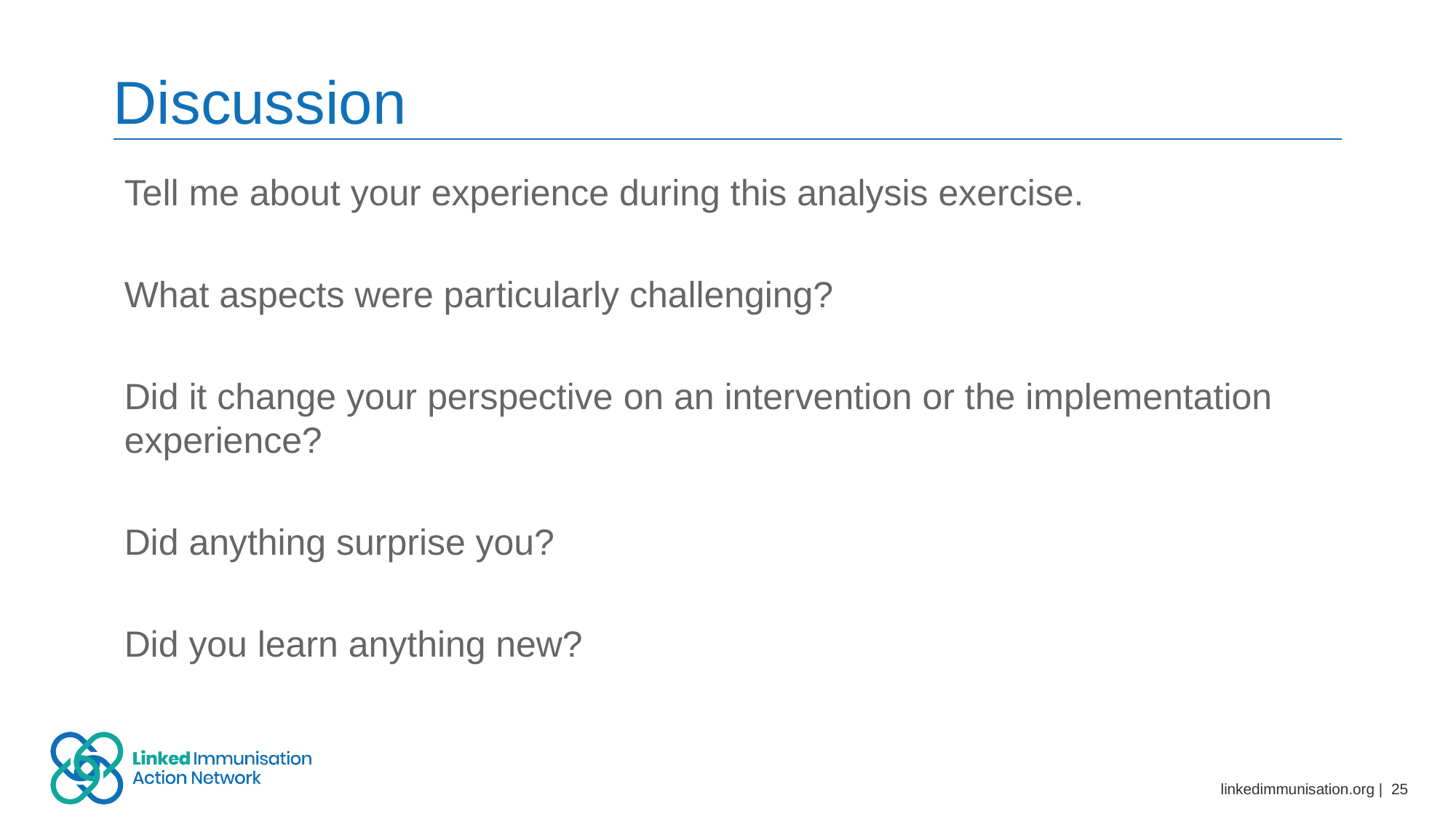

# Discussion
Tell me about your experience during this analysis exercise.

What aspects were particularly challenging?

Did it change your perspective on an intervention or the implementation experience?

Did anything surprise you?

Did you learn anything new?